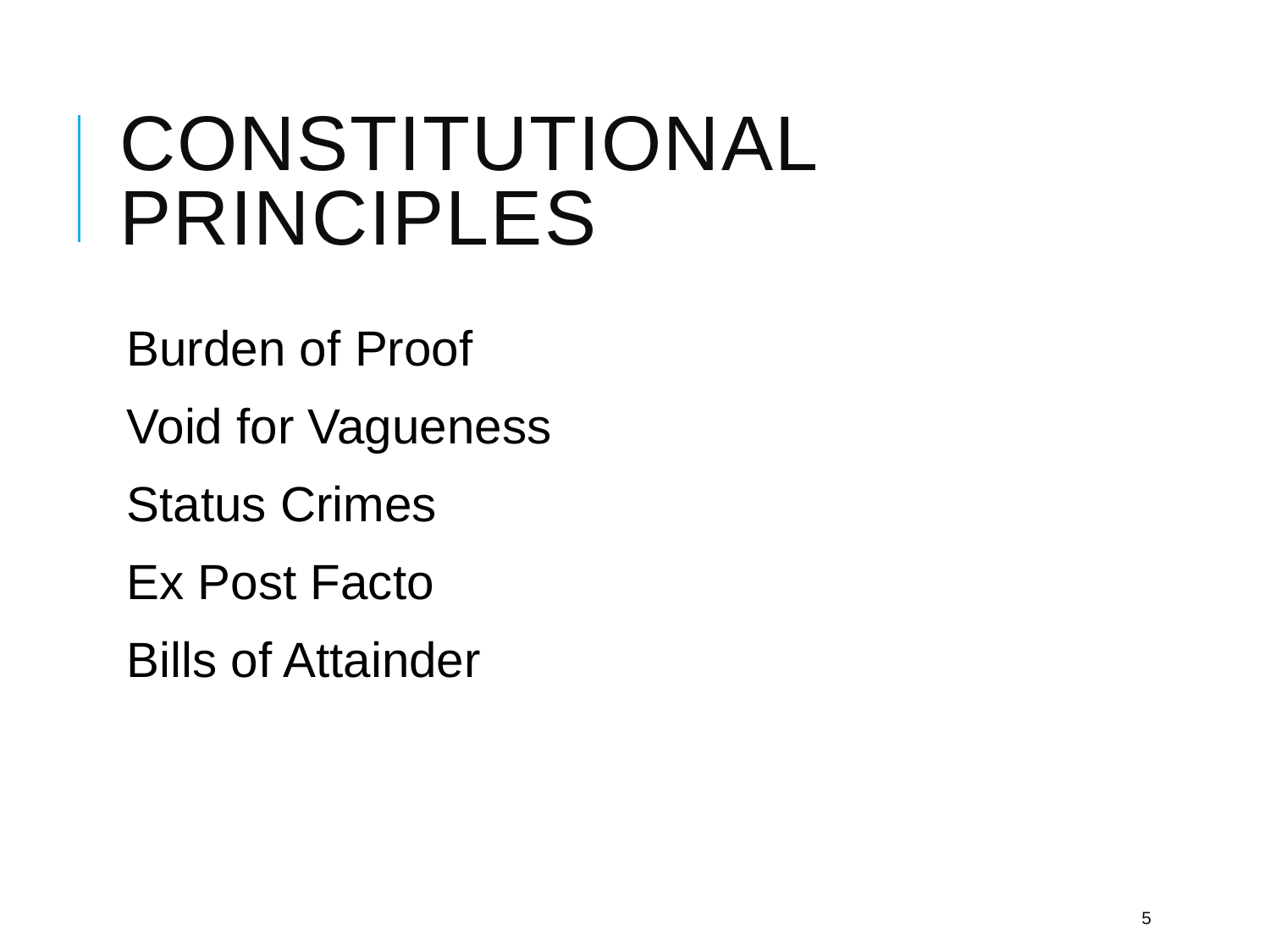

# Constitutional Principles
Burden of Proof
Void for Vagueness
Status Crimes
Ex Post Facto
Bills of Attainder

5